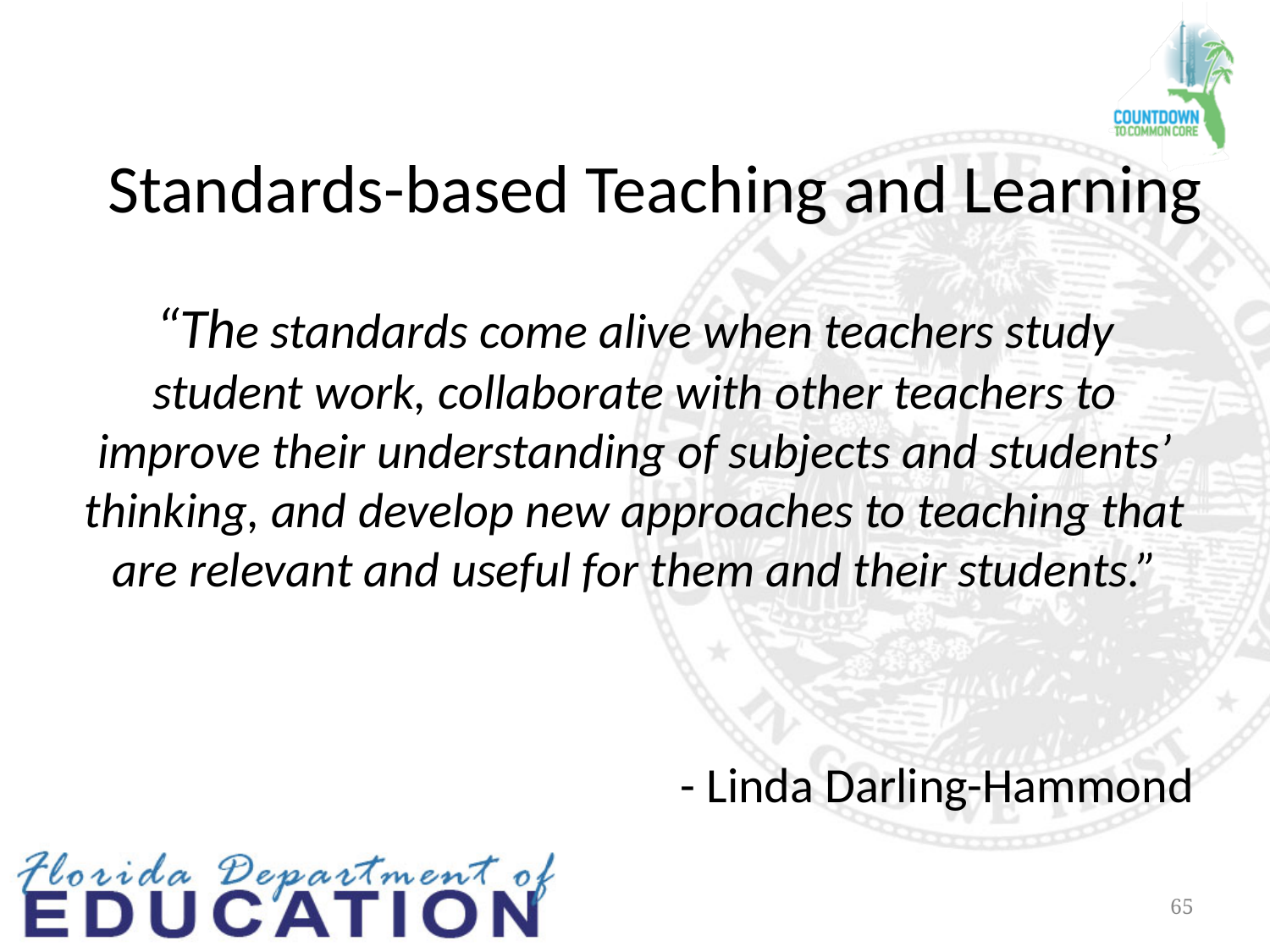

# Standards-based Teaching and Learning
“The standards come alive when teachers study student work, collaborate with other teachers to improve their understanding of subjects and students’ thinking, and develop new approaches to teaching that are relevant and useful for them and their students.”

- Linda Darling-Hammond
65